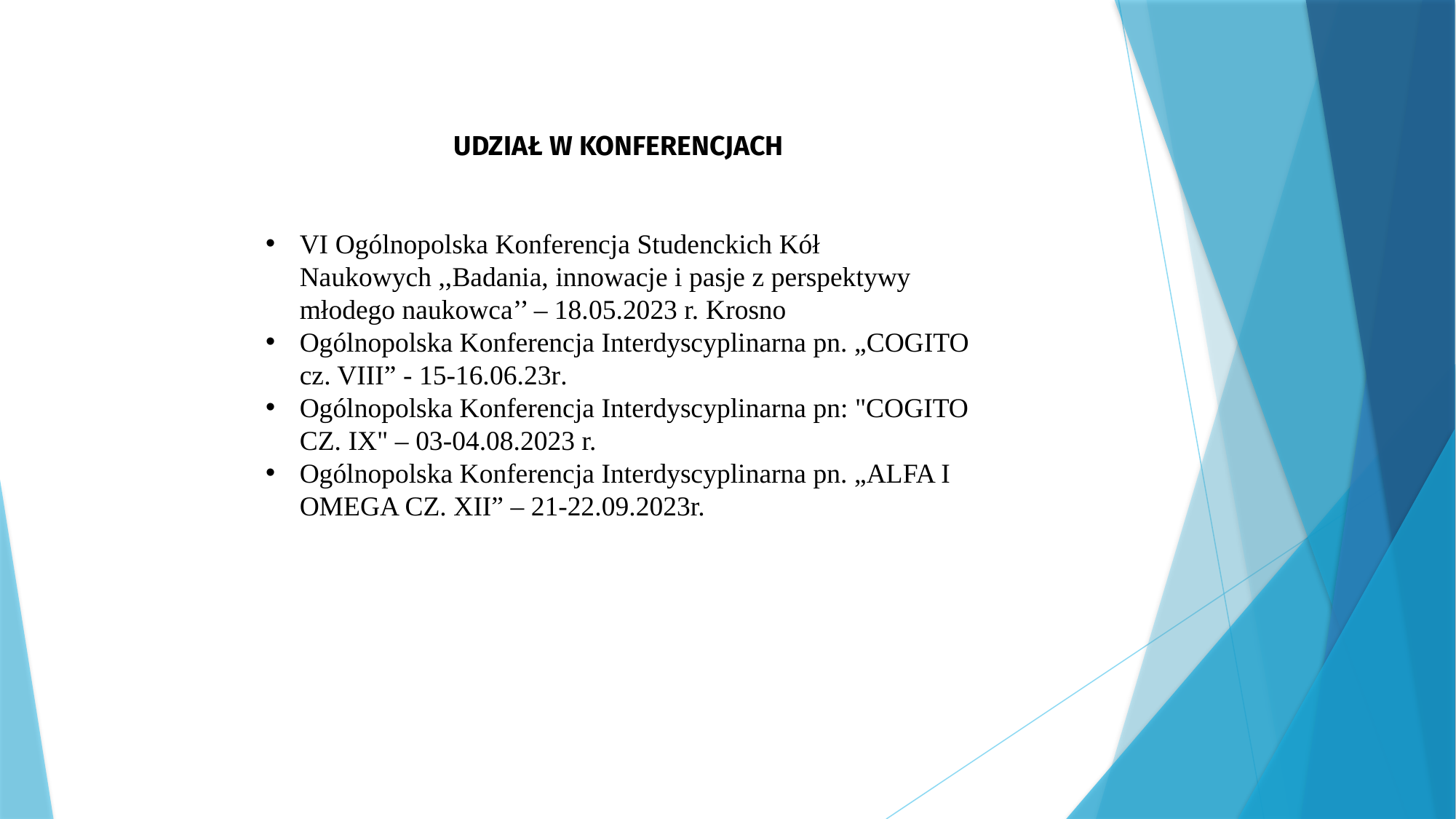

UDZIAŁ W KONFERENCJACH

VI Ogólnopolska Konferencja Studenckich Kół Naukowych ,,Badania, innowacje i pasje z perspektywy młodego naukowca’’ – 18.05.2023 r. Krosno
Ogólnopolska Konferencja Interdyscyplinarna pn. „COGITO cz. VIII” - 15-16.06.23r.
Ogólnopolska Konferencja Interdyscyplinarna pn: "COGITO CZ. IX" – 03-04.08.2023 r.
Ogólnopolska Konferencja Interdyscyplinarna pn. „ALFA I OMEGA CZ. XII” – 21-22.09.2023r.